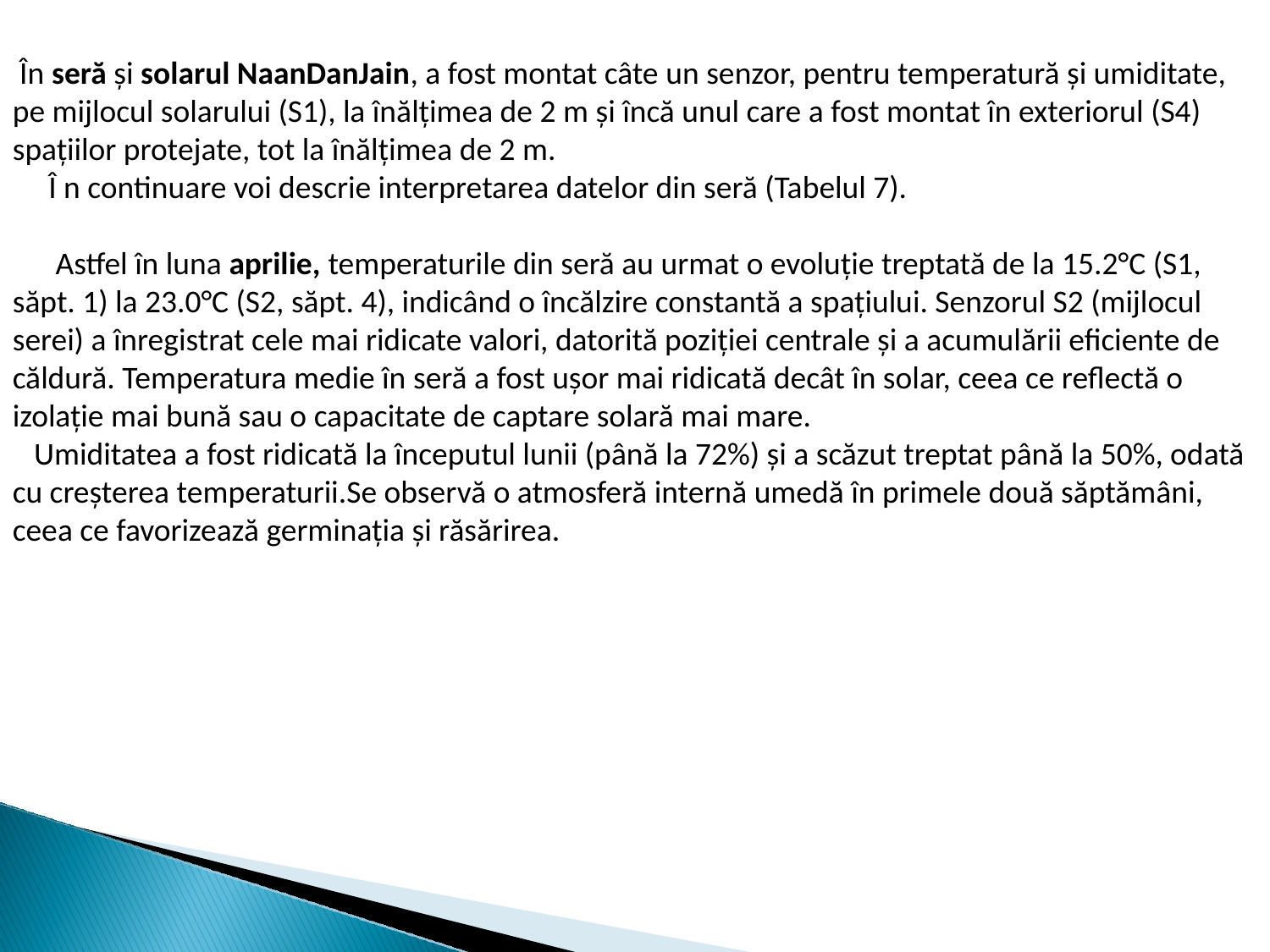

În seră și solarul NaanDanJain, a fost montat câte un senzor, pentru temperatură și umiditate, pe mijlocul solarului (S1), la înălțimea de 2 m și încă unul care a fost montat în exteriorul (S4) spațiilor protejate, tot la înălțimea de 2 m.
     Î n continuare voi descrie interpretarea datelor din seră (Tabelul 7).

      Astfel în luna aprilie, temperaturile din seră au urmat o evoluție treptată de la 15.2°C (S1, săpt. 1) la 23.0°C (S2, săpt. 4), indicând o încălzire constantă a spațiului. Senzorul S2 (mijlocul serei) a înregistrat cele mai ridicate valori, datorită poziției centrale și a acumulării eficiente de căldură. Temperatura medie în seră a fost ușor mai ridicată decât în solar, ceea ce reflectă o izolație mai bună sau o capacitate de captare solară mai mare.
   Umiditatea a fost ridicată la începutul lunii (până la 72%) și a scăzut treptat până la 50%, odată cu creșterea temperaturii.Se observă o atmosferă internă umedă în primele două săptămâni, ceea ce favorizează germinația și răsărirea.